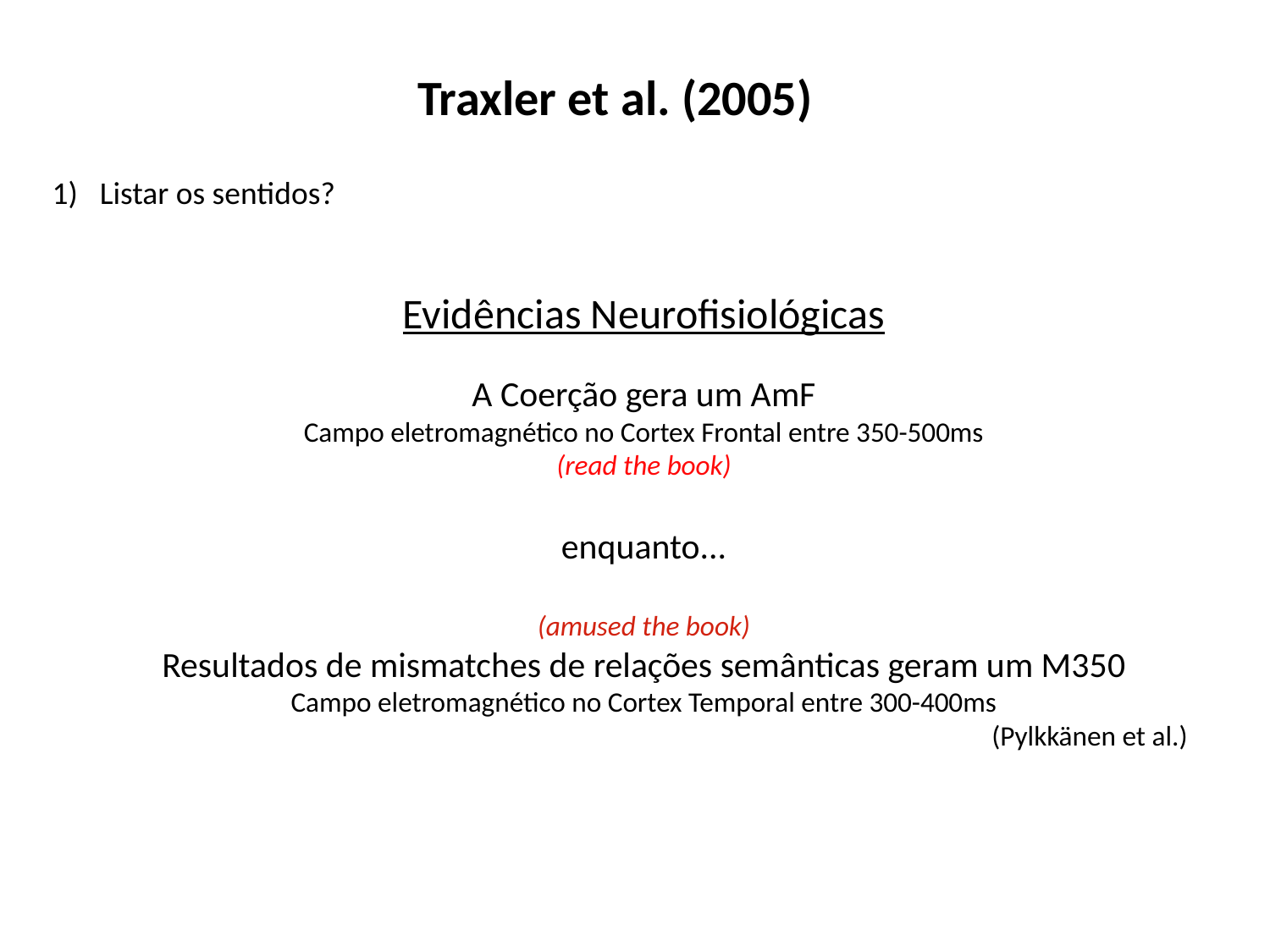

Traxler et al. (2005)
Listar os sentidos?

	Evidências Neurofisiológicas
A Coerção gera um AmF
Campo eletromagnético no Cortex Frontal entre 350-500ms
(read the book)
enquanto...
(amused the book)
Resultados de mismatches de relações semânticas geram um M350
Campo eletromagnético no Cortex Temporal entre 300-400ms
(Pylkkänen et al.)